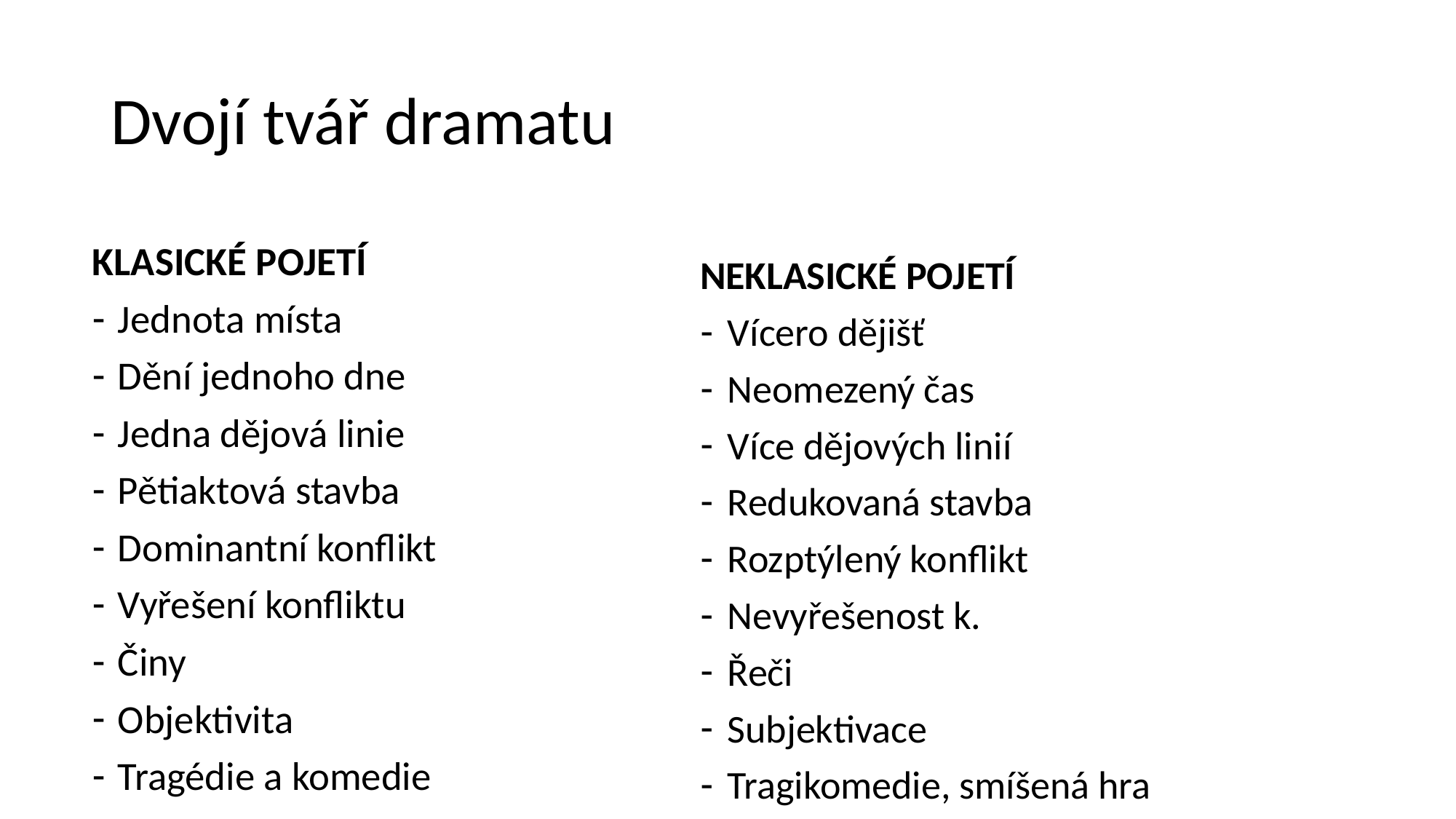

# Dvojí tvář dramatu
KLASICKÉ POJETÍ
Jednota místa
Dění jednoho dne
Jedna dějová linie
Pětiaktová stavba
Dominantní konflikt
Vyřešení konfliktu
Činy
Objektivita
Tragédie a komedie
NEKLASICKÉ POJETÍ
Vícero dějišť
Neomezený čas
Více dějových linií
Redukovaná stavba
Rozptýlený konflikt
Nevyřešenost k.
Řeči
Subjektivace
Tragikomedie, smíšená hra